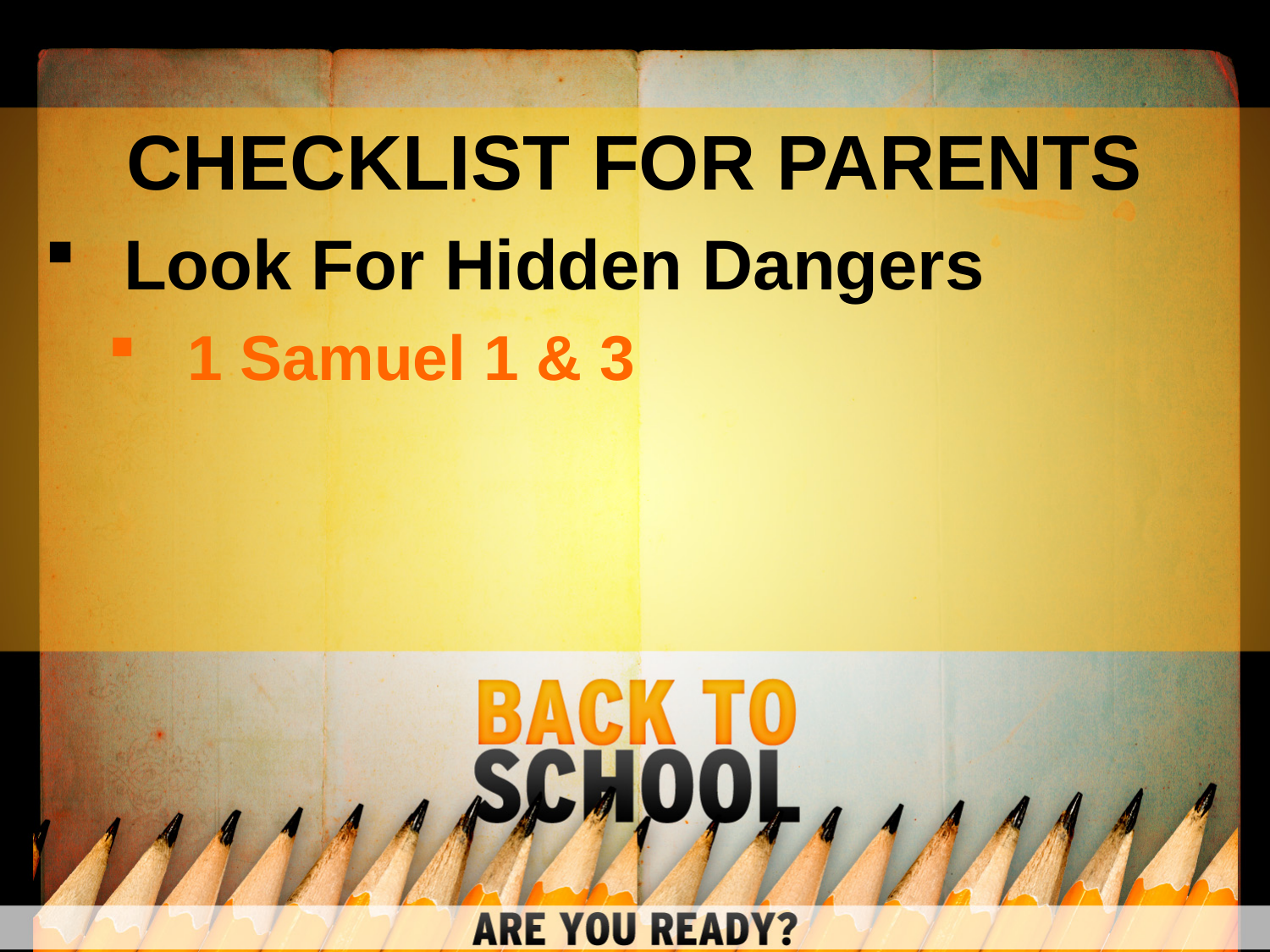

CHECKLIST FOR PARENTS
Look For Hidden Dangers
1 Samuel 1 & 3